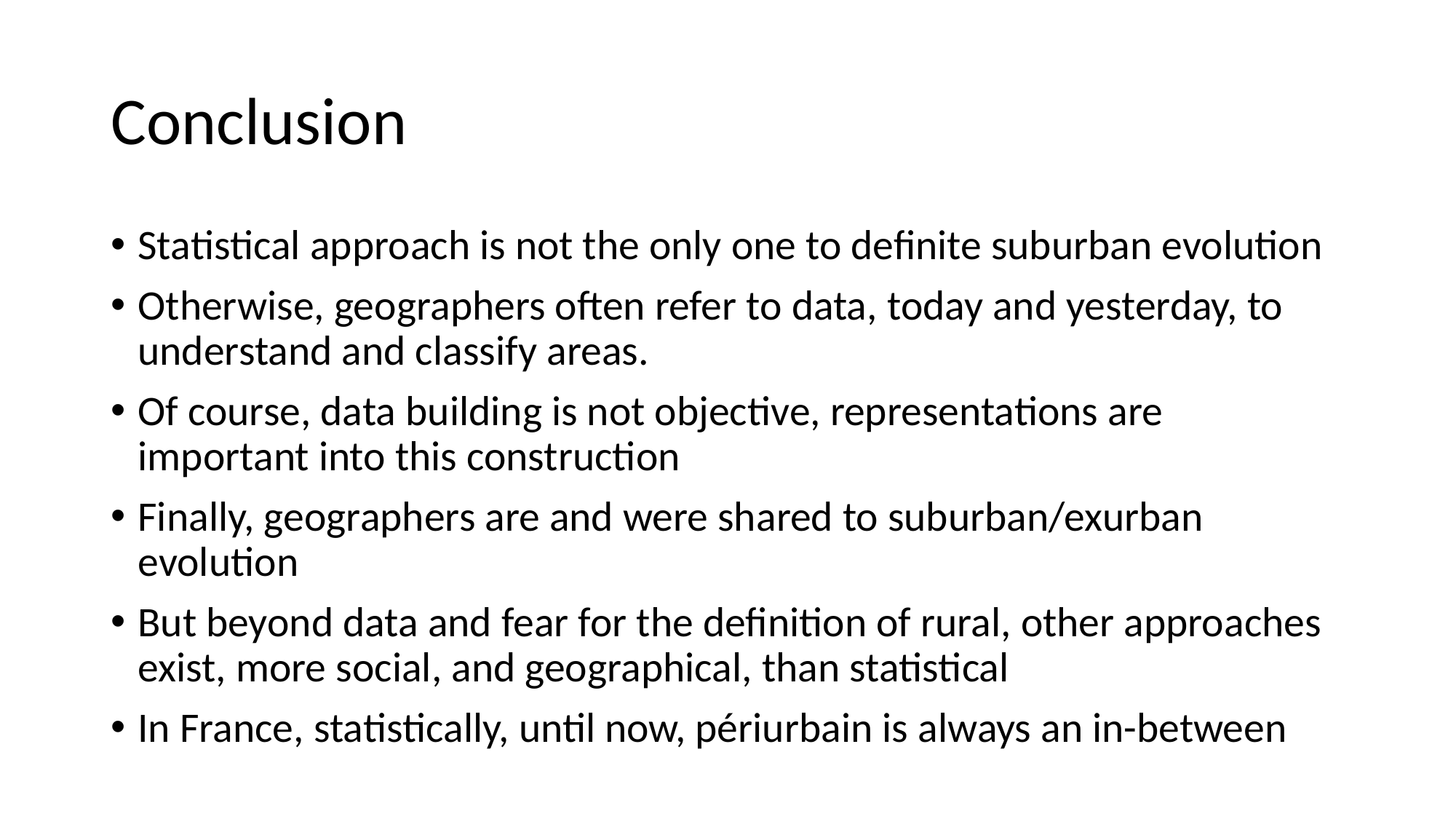

# Conclusion
Statistical approach is not the only one to definite suburban evolution
Otherwise, geographers often refer to data, today and yesterday, to understand and classify areas.
Of course, data building is not objective, representations are important into this construction
Finally, geographers are and were shared to suburban/exurban evolution
But beyond data and fear for the definition of rural, other approaches exist, more social, and geographical, than statistical
In France, statistically, until now, périurbain is always an in-between